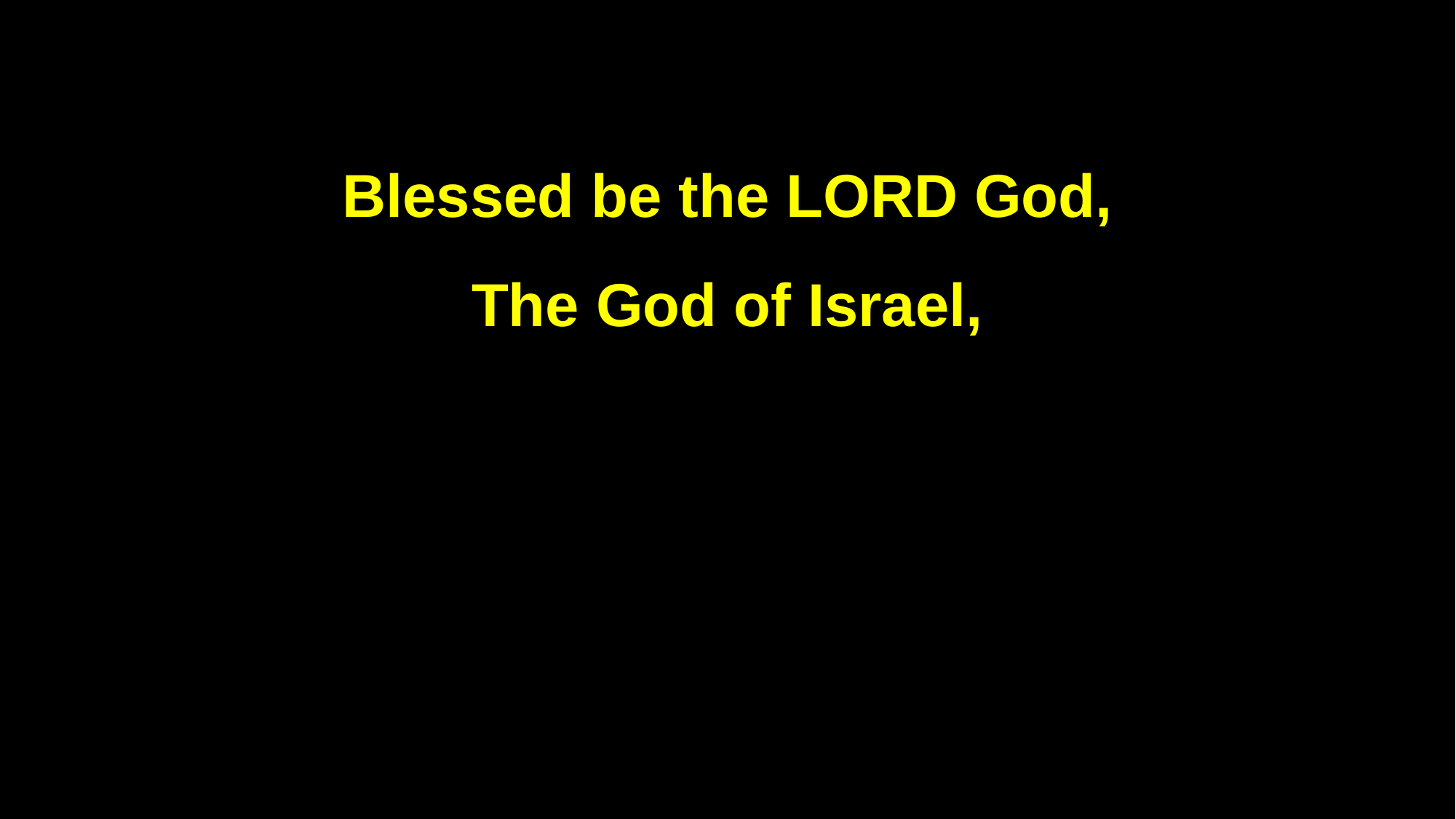

Blessed be the LORD God,
The God of Israel,